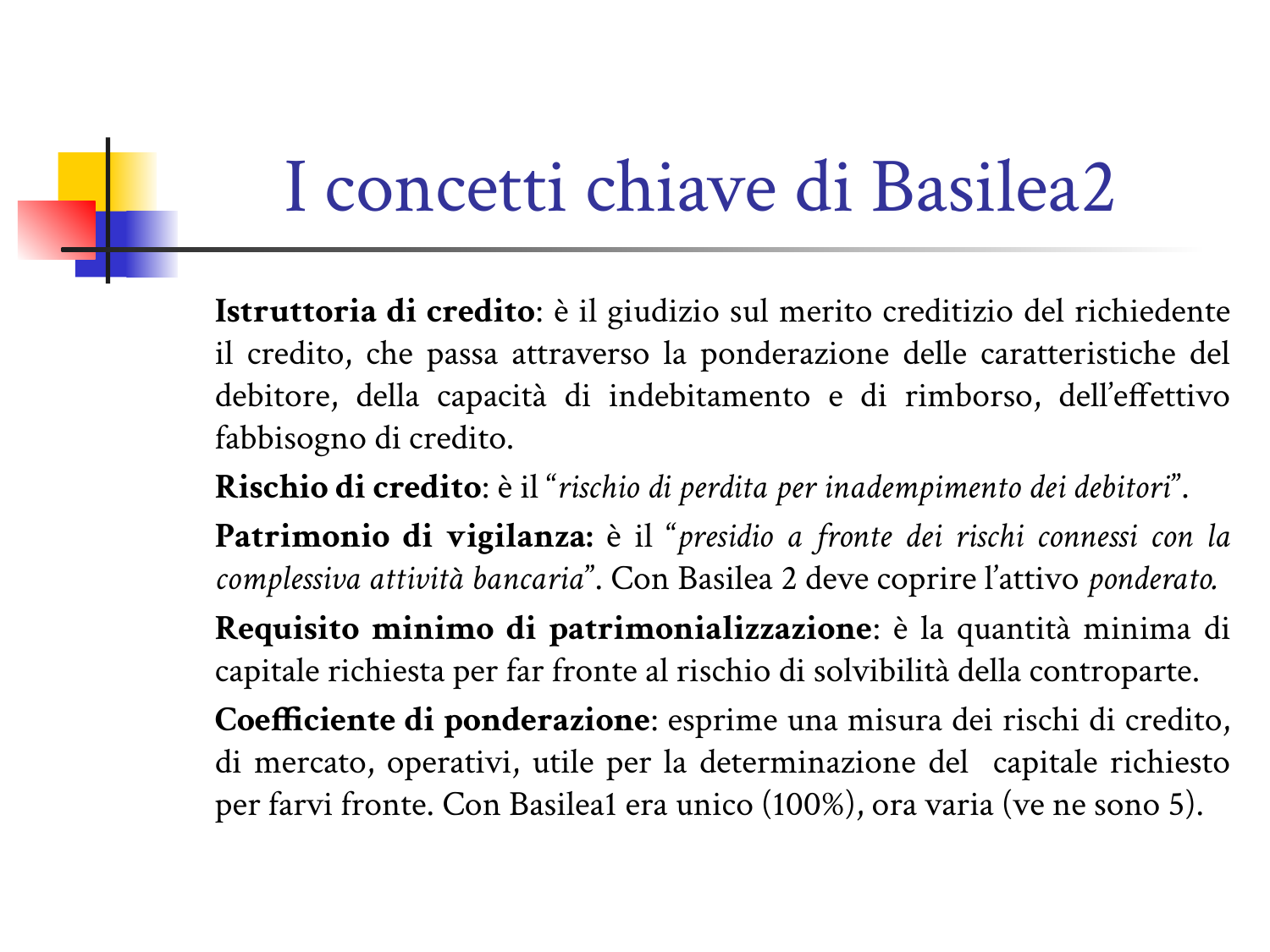

# I concetti chiave di Basilea2
Istruttoria di credito: è il giudizio sul merito creditizio del richiedente il credito, che passa attraverso la ponderazione delle caratteristiche del debitore, della capacità di indebitamento e di rimborso, dell’effettivo fabbisogno di credito.
Rischio di credito: è il “rischio di perdita per inadempimento dei debitori”.
Patrimonio di vigilanza: è il “presidio a fronte dei rischi connessi con la complessiva attività bancaria”. Con Basilea 2 deve coprire l’attivo ponderato.
Requisito minimo di patrimonializzazione: è la quantità minima di capitale richiesta per far fronte al rischio di solvibilità della controparte.
Coefficiente di ponderazione: esprime una misura dei rischi di credito, di mercato, operativi, utile per la determinazione del  capitale richiesto per farvi fronte. Con Basilea1 era unico (100%), ora varia (ve ne sono 5).